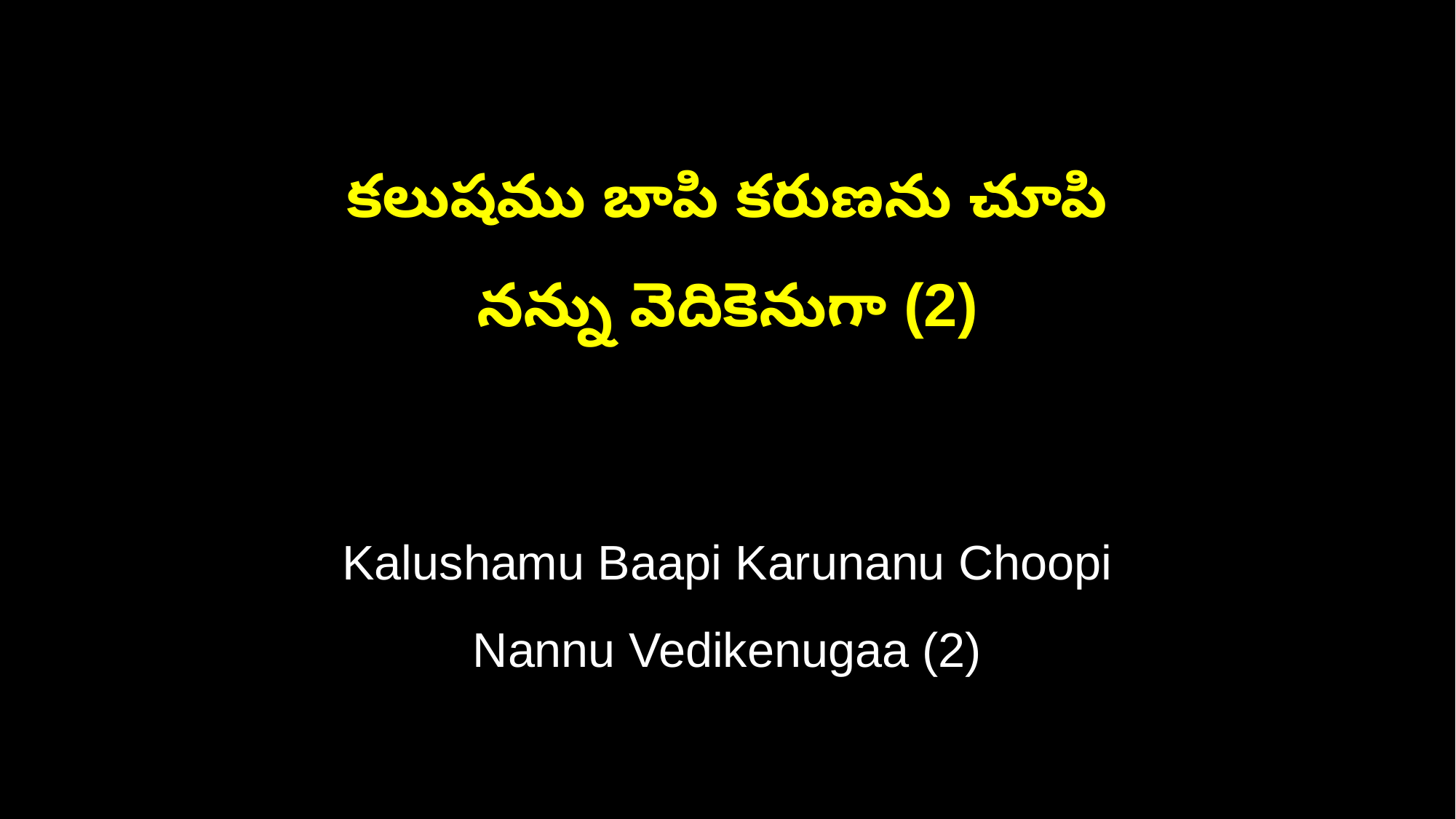

కలుషము బాపి కరుణను చూపి
నన్ను వెదికెనుగా (2)
Kalushamu Baapi Karunanu Choopi
Nannu Vedikenugaa (2)